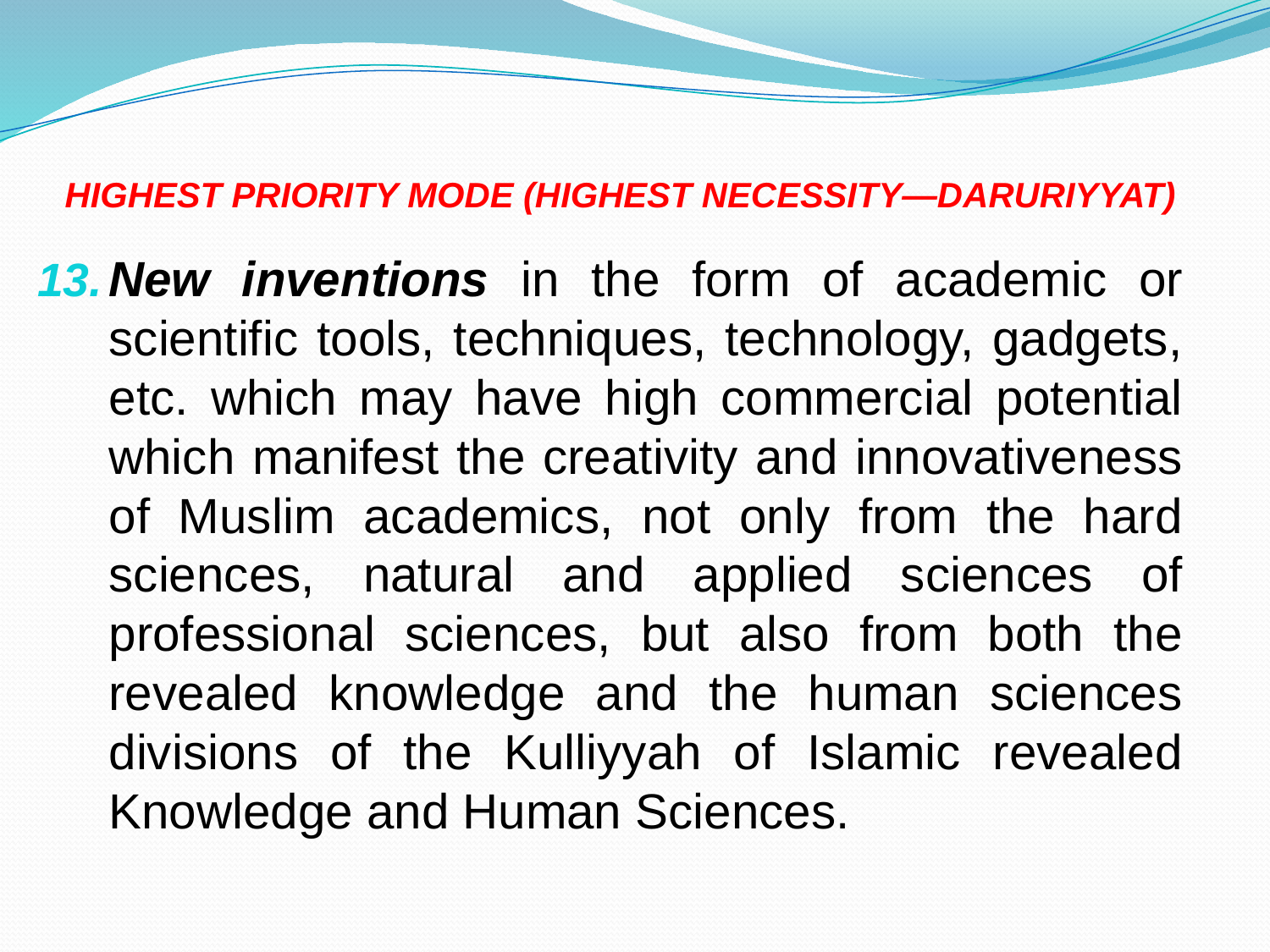

# HIGHEST PRIORITY MODE (HIGHEST NECESSITY—DARURIYYAT)

New inventions in the form of academic or scientific tools, techniques, technology, gadgets, etc. which may have high commercial potential which manifest the creativity and innovativeness of Muslim academics, not only from the hard sciences, natural and applied sciences of professional sciences, but also from both the revealed knowledge and the human sciences divisions of the Kulliyyah of Islamic revealed Knowledge and Human Sciences.